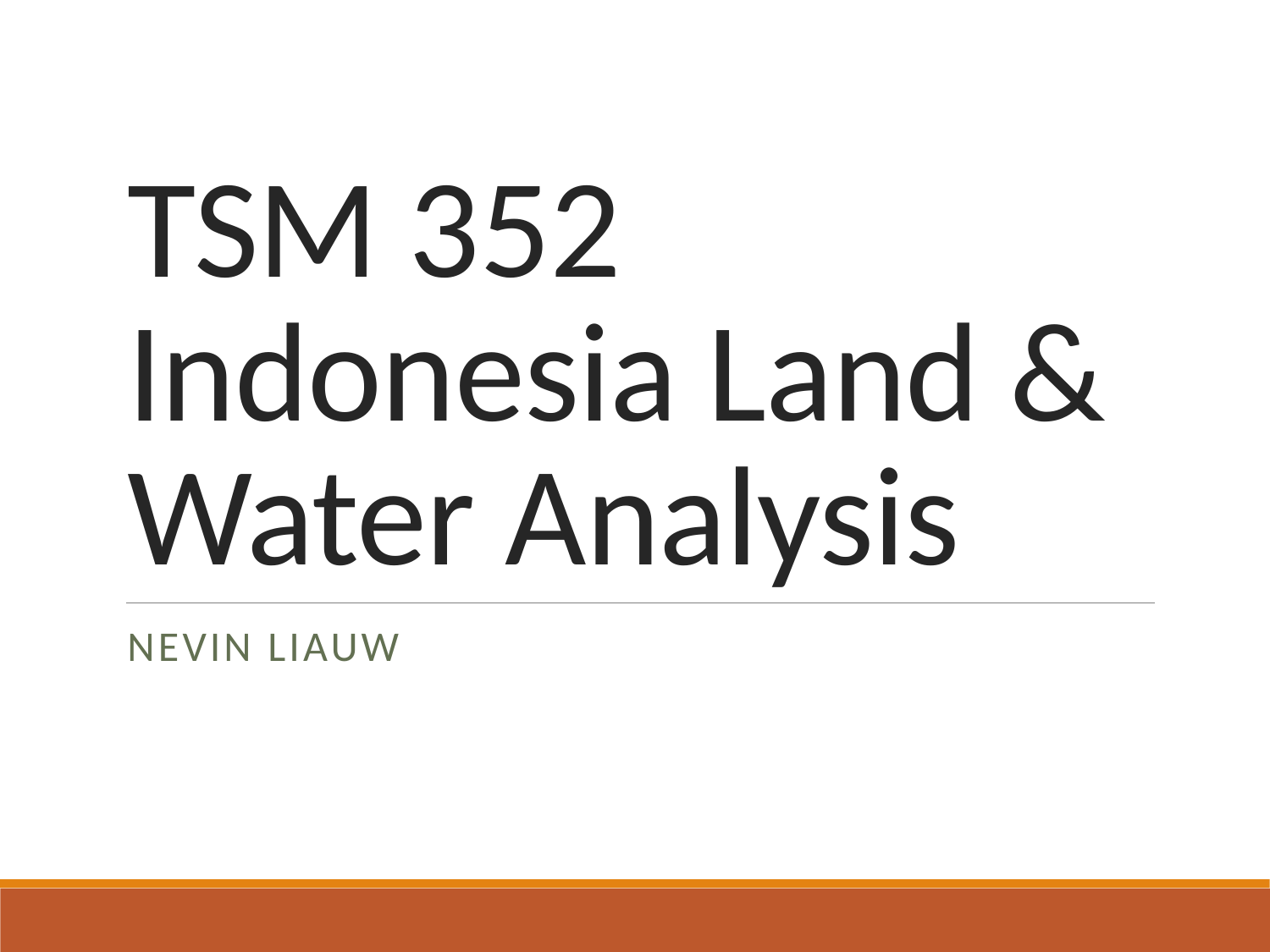

# TSM 352 Indonesia Land & Water Analysis
Nevin Liauw